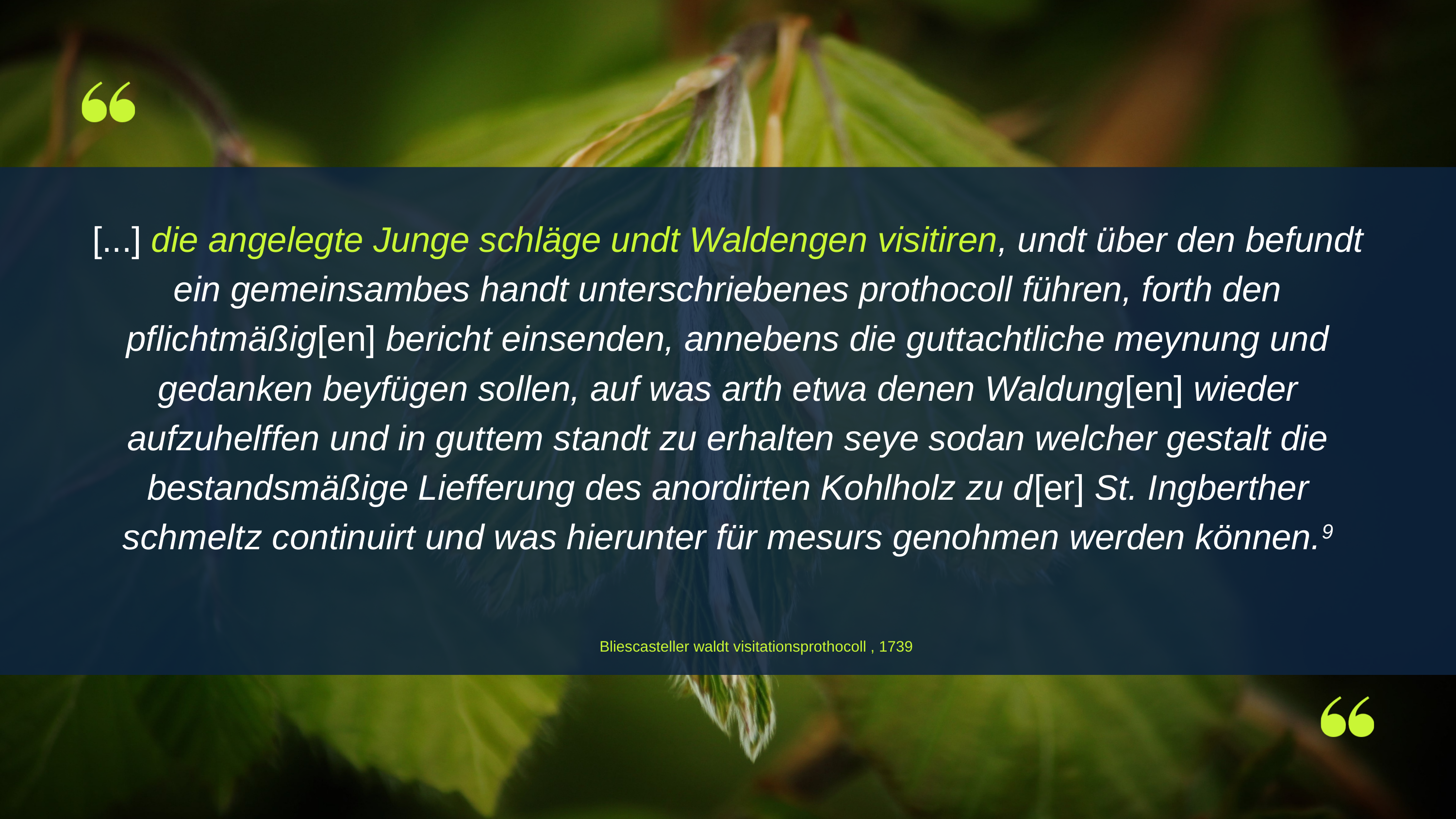

[...] die angelegte Junge schläge undt Waldengen visitiren, undt über den befundt ein gemeinsambes handt unterschriebenes prothocoll führen, forth den pflichtmäßig[en] bericht einsenden, annebens die guttachtliche meynung und gedanken beyfügen sollen, auf was arth etwa denen Waldung[en] wieder aufzuhelffen und in guttem standt zu erhalten seye sodan welcher gestalt die bestandsmäßige Liefferung des anordirten Kohlholz zu d[er] St. Ingberther schmeltz continuirt und was hierunter für mesurs genohmen werden können.9
Bliescasteller waldt visitationsprothocoll , 1739